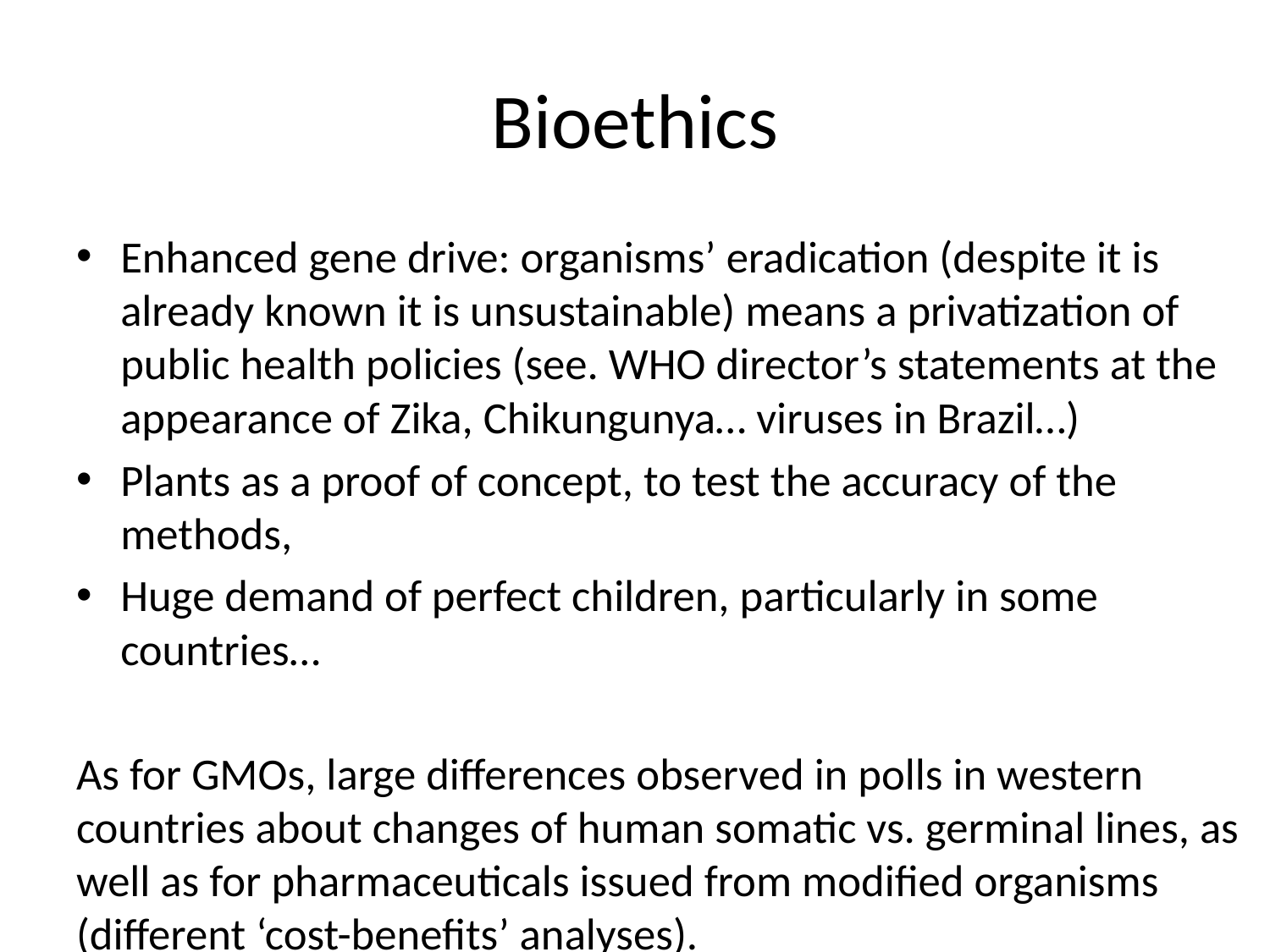

# Bioethics
Enhanced gene drive: organisms’ eradication (despite it is already known it is unsustainable) means a privatization of public health policies (see. WHO director’s statements at the appearance of Zika, Chikungunya… viruses in Brazil…)
Plants as a proof of concept, to test the accuracy of the methods,
Huge demand of perfect children, particularly in some countries…

As for GMOs, large differences observed in polls in western countries about changes of human somatic vs. germinal lines, as well as for pharmaceuticals issued from modified organisms (different ‘cost-benefits’ analyses).